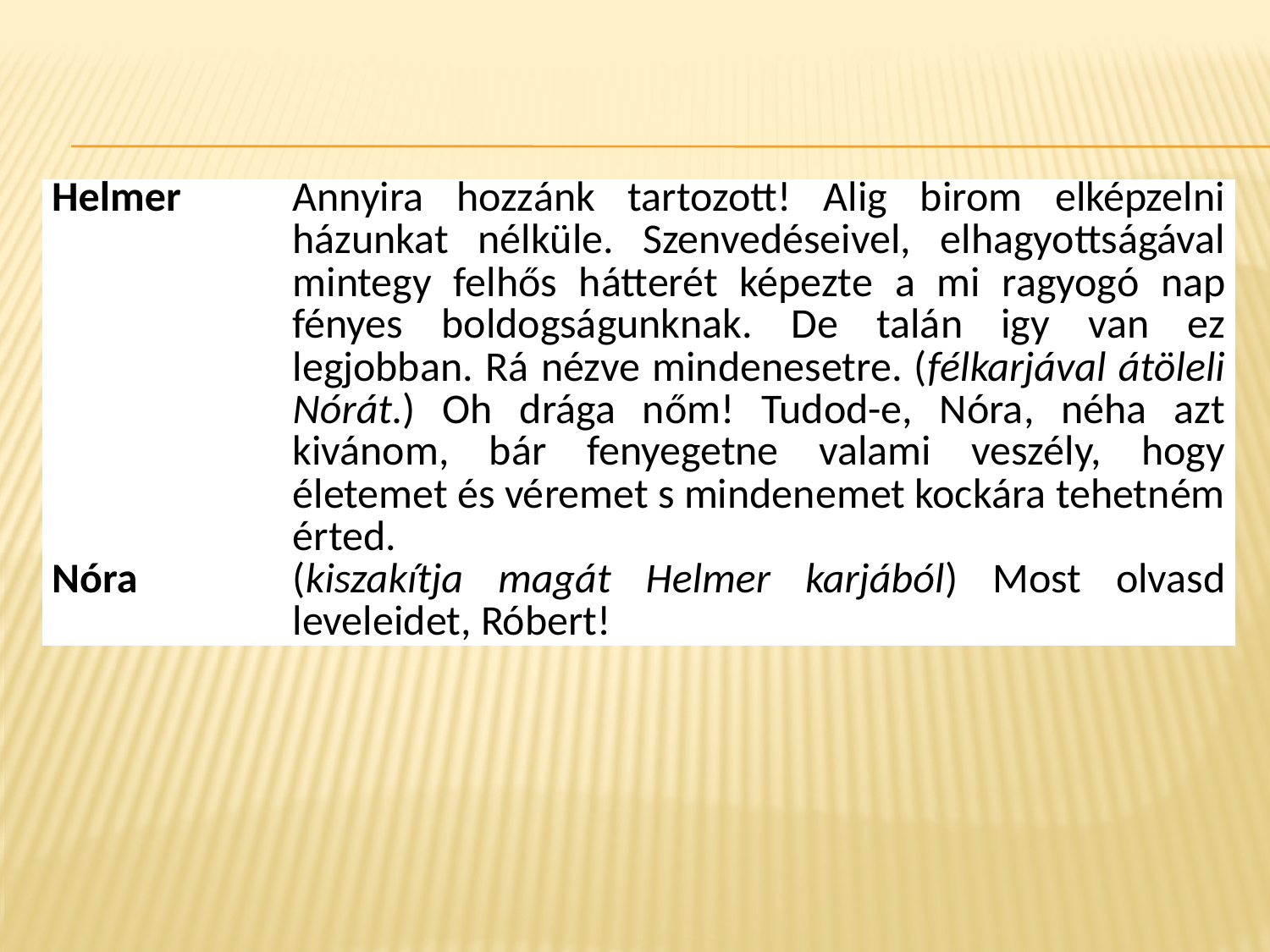

#
| Helmer | Annyira hozzánk tartozott! Alig birom elképzelni házunkat nélküle. Szenvedéseivel, elhagyottságával mintegy felhős hátterét képezte a mi ragyogó nap­fényes boldogságunknak. De talán igy van ez legjobban. Rá nézve mindenesetre. (félkarjával átöleli Nórát.) Oh drága nőm! Tudod-e, Nóra, néha azt kivánom, bár fenyegetne valami veszély, hogy életemet és véremet s mindenemet kockára tehetném érted. |
| --- | --- |
| Nóra | (kiszakítja magát Helmer karjából) Most olvasd leveleidet, Róbert! |